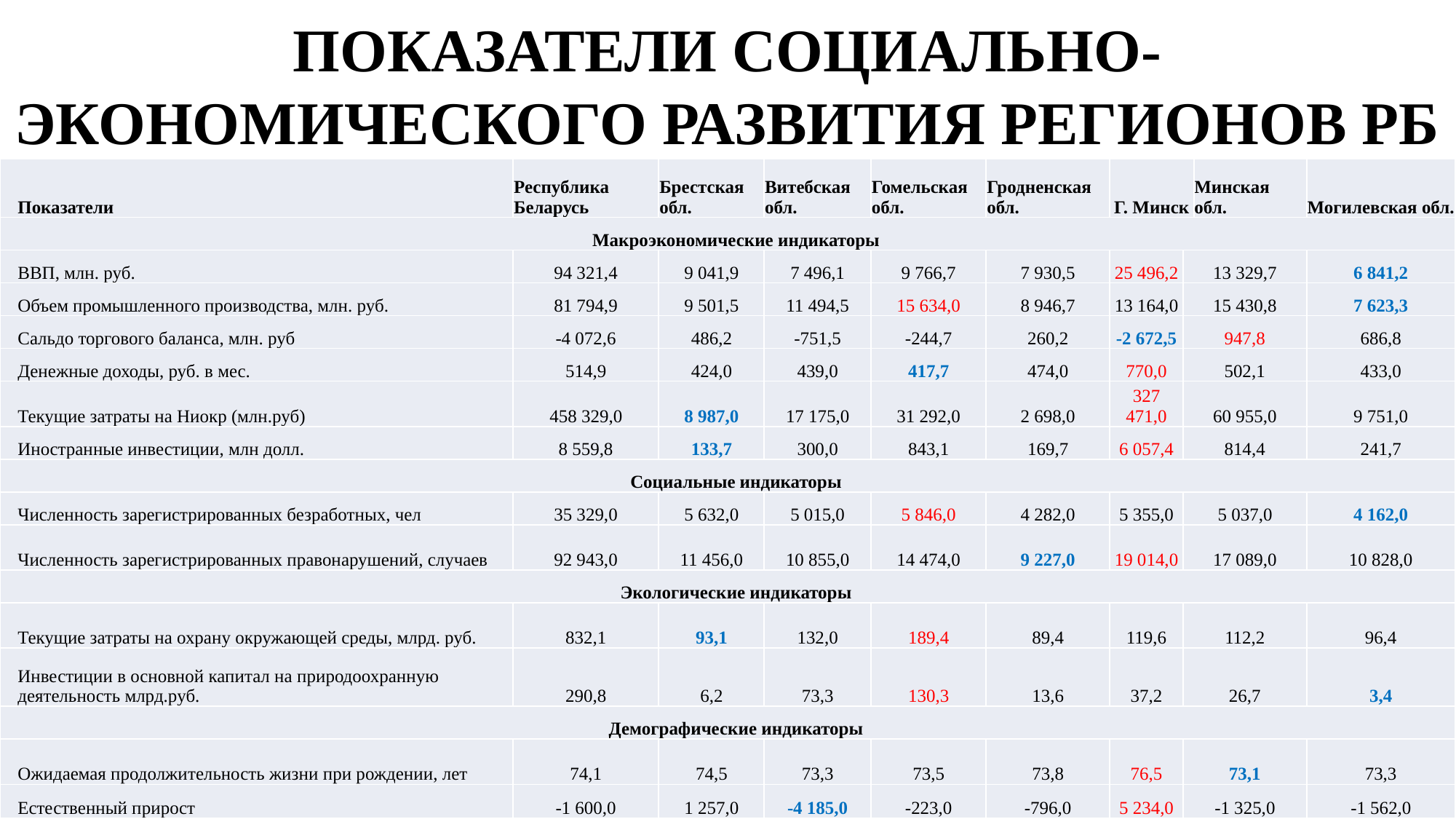

# ПОКАЗАТЕЛИ СОЦИАЛЬНО-ЭКОНОМИЧЕСКОГО РАЗВИТИЯ РЕГИОНОВ РБ
| Показатели | Республика Беларусь | Брестская обл. | Витебская обл. | Гомельская обл. | Гродненская обл. | Г. Минск |  | Минская обл. | Могилевская обл. |
| --- | --- | --- | --- | --- | --- | --- | --- | --- | --- |
| Макроэкономические индикаторы |  |  |  |  |  |  |  |  |  |
| ВВП, млн. руб. | 94 321,4 | 9 041,9 | 7 496,1 | 9 766,7 | 7 930,5 | 25 496,2 | 13 329,7 |  | 6 841,2 |
| Объем промышленного производства, млн. руб. | 81 794,9 | 9 501,5 | 11 494,5 | 15 634,0 | 8 946,7 | 13 164,0 | 15 430,8 |  | 7 623,3 |
| Сальдо торгового баланса, млн. руб | -4 072,6 | 486,2 | -751,5 | -244,7 | 260,2 | -2 672,5 | 947,8 |  | 686,8 |
| Денежные доходы, руб. в мес. | 514,9 | 424,0 | 439,0 | 417,7 | 474,0 | 770,0 | 502,1 |  | 433,0 |
| Текущие затраты на Ниокр (млн.руб) | 458 329,0 | 8 987,0 | 17 175,0 | 31 292,0 | 2 698,0 | 327 471,0 | 60 955,0 |  | 9 751,0 |
| Иностранные инвестиции, млн долл. | 8 559,8 | 133,7 | 300,0 | 843,1 | 169,7 | 6 057,4 | 814,4 |  | 241,7 |
| Социальные индикаторы |  |  |  |  |  |  |  |  |  |
| Численность зарегистрированных безработных, чел | 35 329,0 | 5 632,0 | 5 015,0 | 5 846,0 | 4 282,0 | 5 355,0 | 5 037,0 |  | 4 162,0 |
| Численность зарегистрированных правонарушений, случаев | 92 943,0 | 11 456,0 | 10 855,0 | 14 474,0 | 9 227,0 | 19 014,0 | 17 089,0 |  | 10 828,0 |
| Экологические индикаторы |  |  |  |  |  |  |  |  |  |
| Текущие затраты на охрану окружающей среды, млрд. руб. | 832,1 | 93,1 | 132,0 | 189,4 | 89,4 | 119,6 | 112,2 |  | 96,4 |
| Инвестиции в основной капитал на природоохранную деятельность млрд.руб. | 290,8 | 6,2 | 73,3 | 130,3 | 13,6 | 37,2 | 26,7 |  | 3,4 |
| Демографические индикаторы |  |  |  |  |  |  |  |  |  |
| Ожидаемая продолжительность жизни при рождении, лет | 74,1 | 74,5 | 73,3 | 73,5 | 73,8 | 76,5 | 73,1 |  | 73,3 |
| Естественный прирост | -1 600,0 | 1 257,0 | -4 185,0 | -223,0 | -796,0 | 5 234,0 | -1 325,0 |  | -1 562,0 |